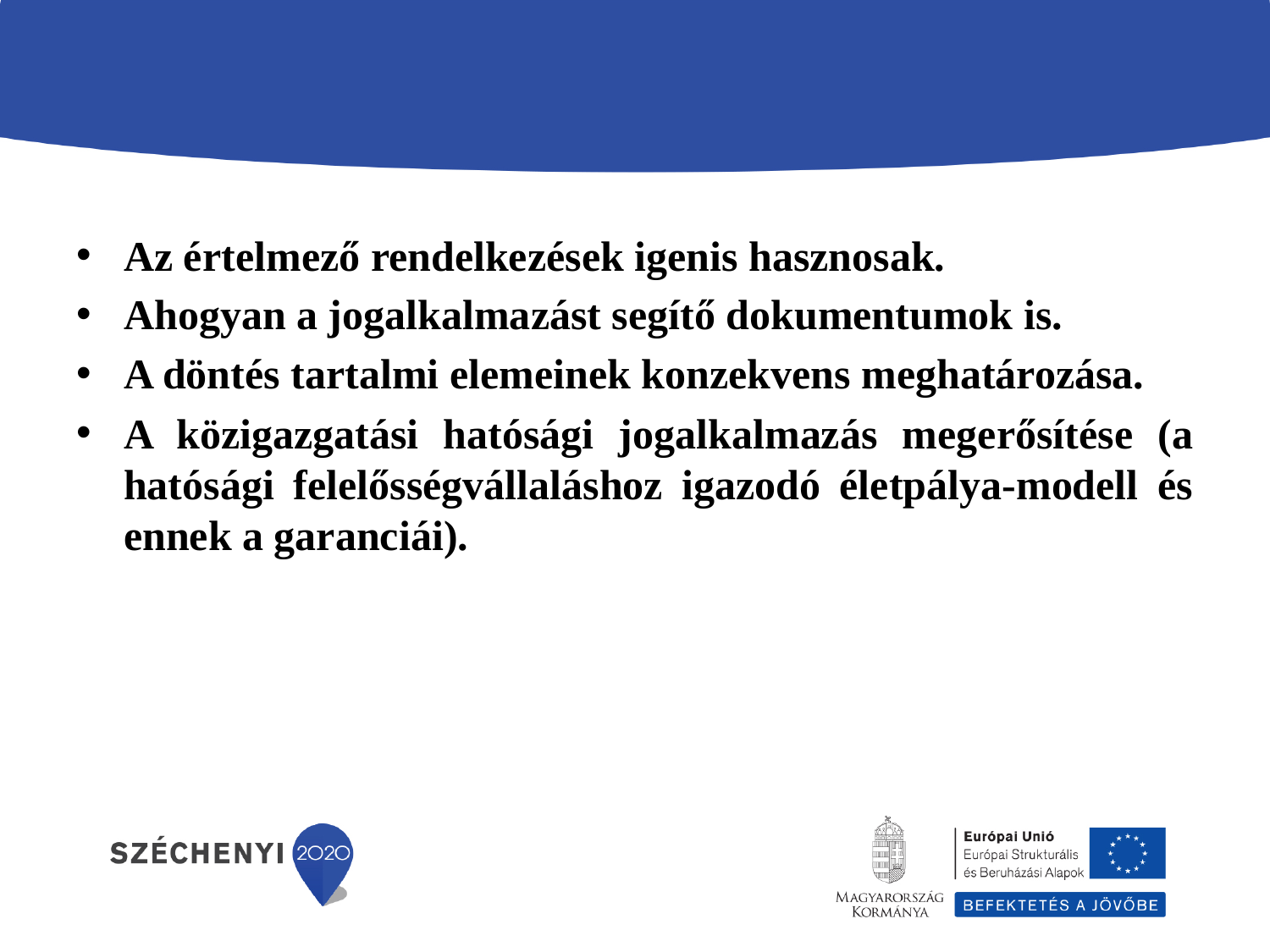

Az értelmező rendelkezések igenis hasznosak.
Ahogyan a jogalkalmazást segítő dokumentumok is.
A döntés tartalmi elemeinek konzekvens meghatározása.
A közigazgatási hatósági jogalkalmazás megerősítése (a hatósági felelősségvállaláshoz igazodó életpálya-modell és ennek a garanciái).